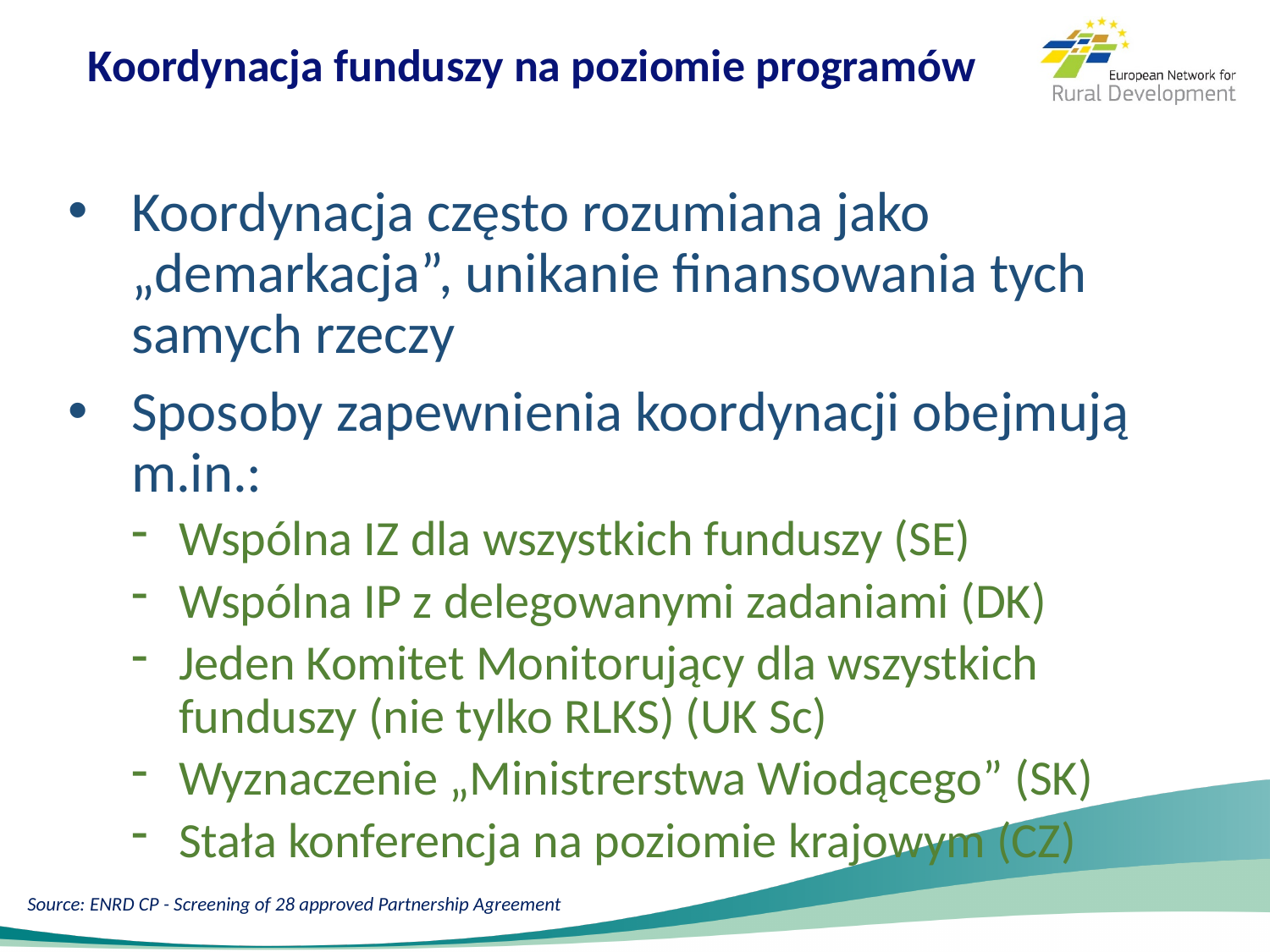

# Koordynacja funduszy na poziomie programów
Koordynacja często rozumiana jako „demarkacja”, unikanie finansowania tych samych rzeczy
Sposoby zapewnienia koordynacji obejmują m.in.:
Wspólna IZ dla wszystkich funduszy (SE)
Wspólna IP z delegowanymi zadaniami (DK)
Jeden Komitet Monitorujący dla wszystkich funduszy (nie tylko RLKS) (UK Sc)
Wyznaczenie „Ministrerstwa Wiodącego” (SK)
Stała konferencja na poziomie krajowym (CZ)
Source: ENRD CP - Screening of 28 approved Partnership Agreement